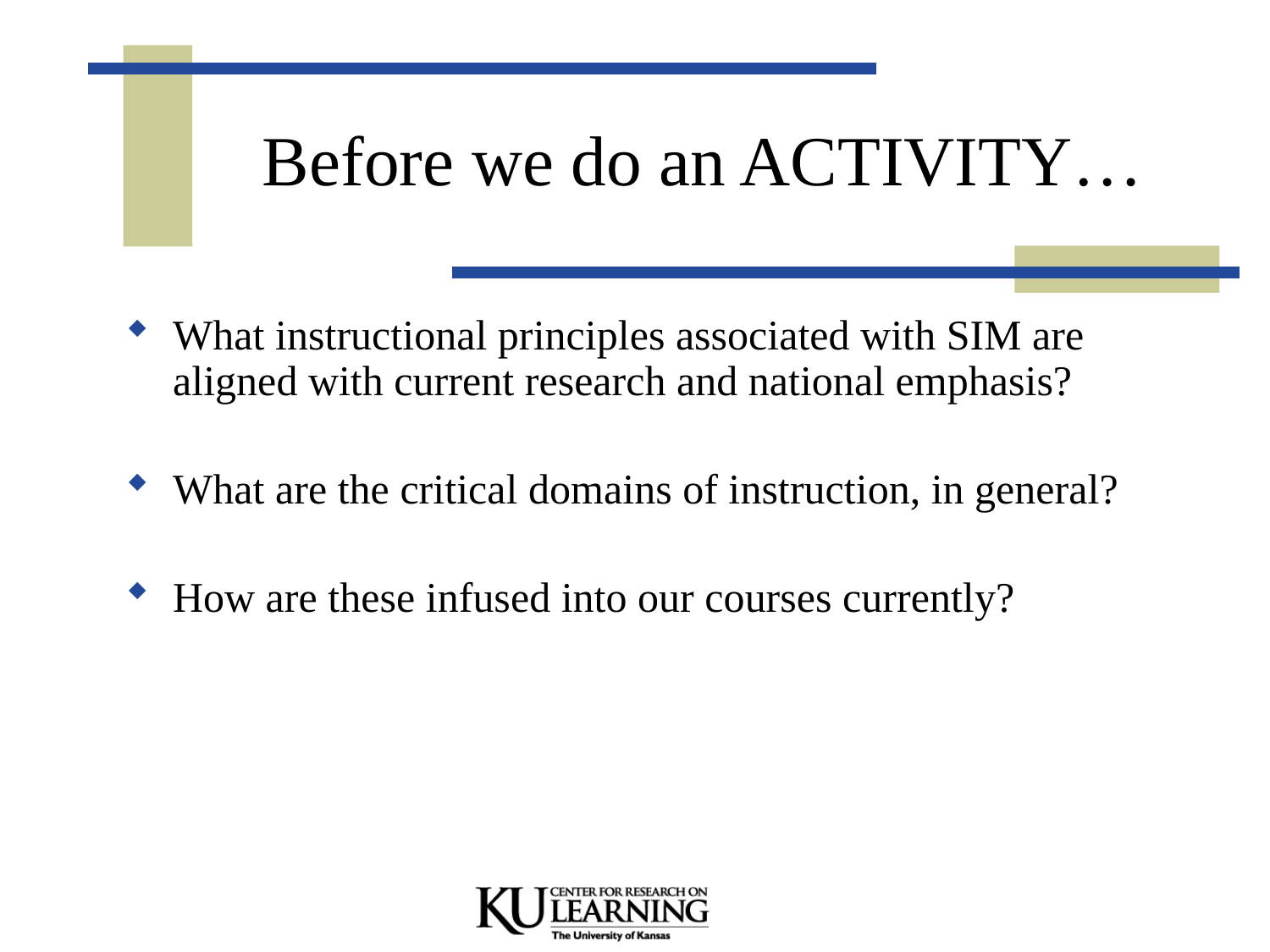

# Before we do an ACTIVITY…
What instructional principles associated with SIM are aligned with current research and national emphasis?

What are the critical domains of instruction, in general?

How are these infused into our courses currently?